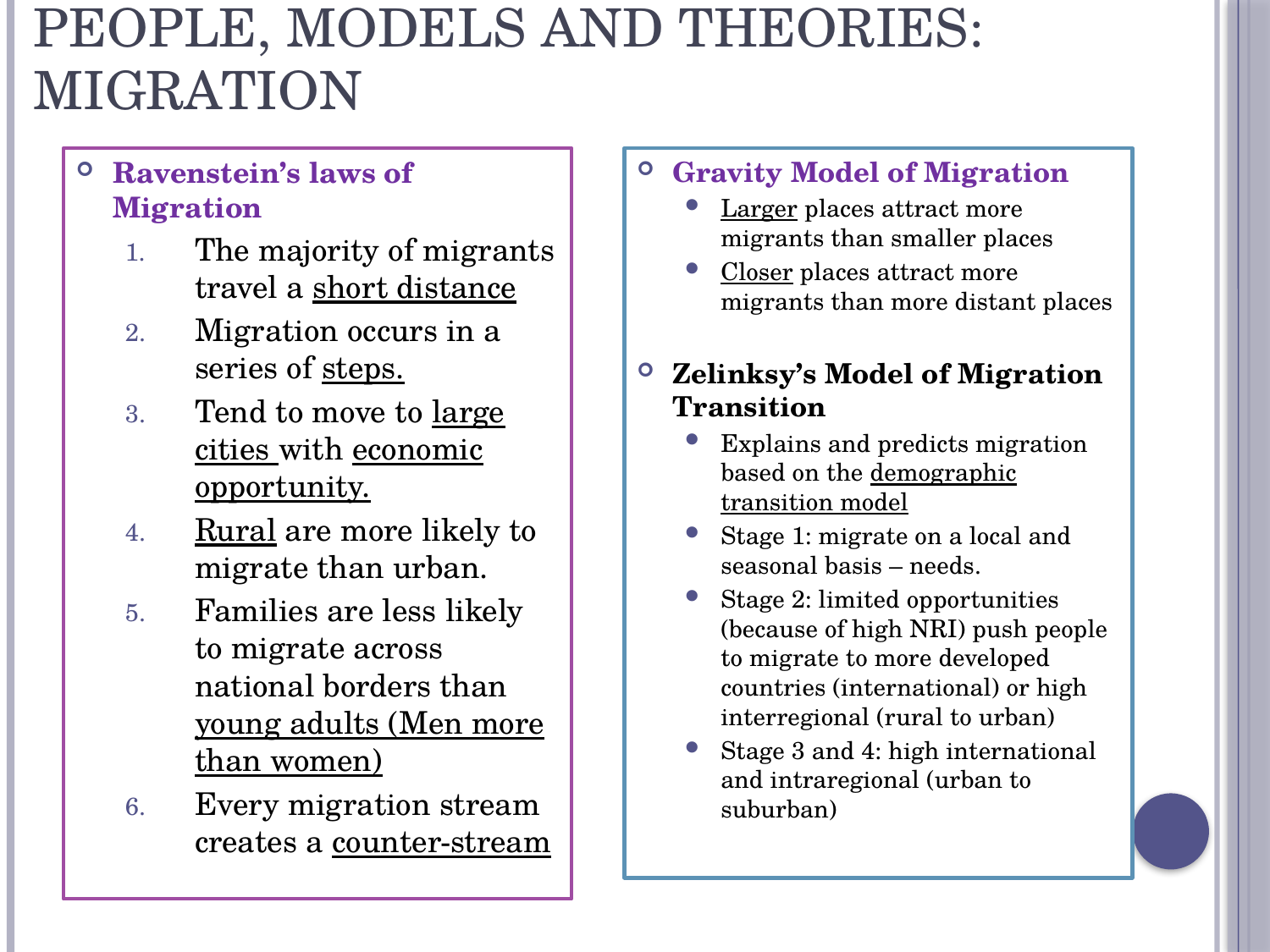

# People, Models and Theories: Migration
Ravenstein’s laws of Migration
The majority of migrants travel a short distance
Migration occurs in a series of steps.
Tend to move to large cities with economic opportunity.
Rural are more likely to migrate than urban.
Families are less likely to migrate across national borders than young adults (Men more than women)
Every migration stream creates a counter-stream
Gravity Model of Migration
Larger places attract more migrants than smaller places
Closer places attract more migrants than more distant places

Zelinksy’s Model of Migration Transition
Explains and predicts migration based on the demographic transition model
Stage 1: migrate on a local and seasonal basis – needs.
Stage 2: limited opportunities (because of high NRI) push people to migrate to more developed countries (international) or high interregional (rural to urban)
Stage 3 and 4: high international and intraregional (urban to suburban)